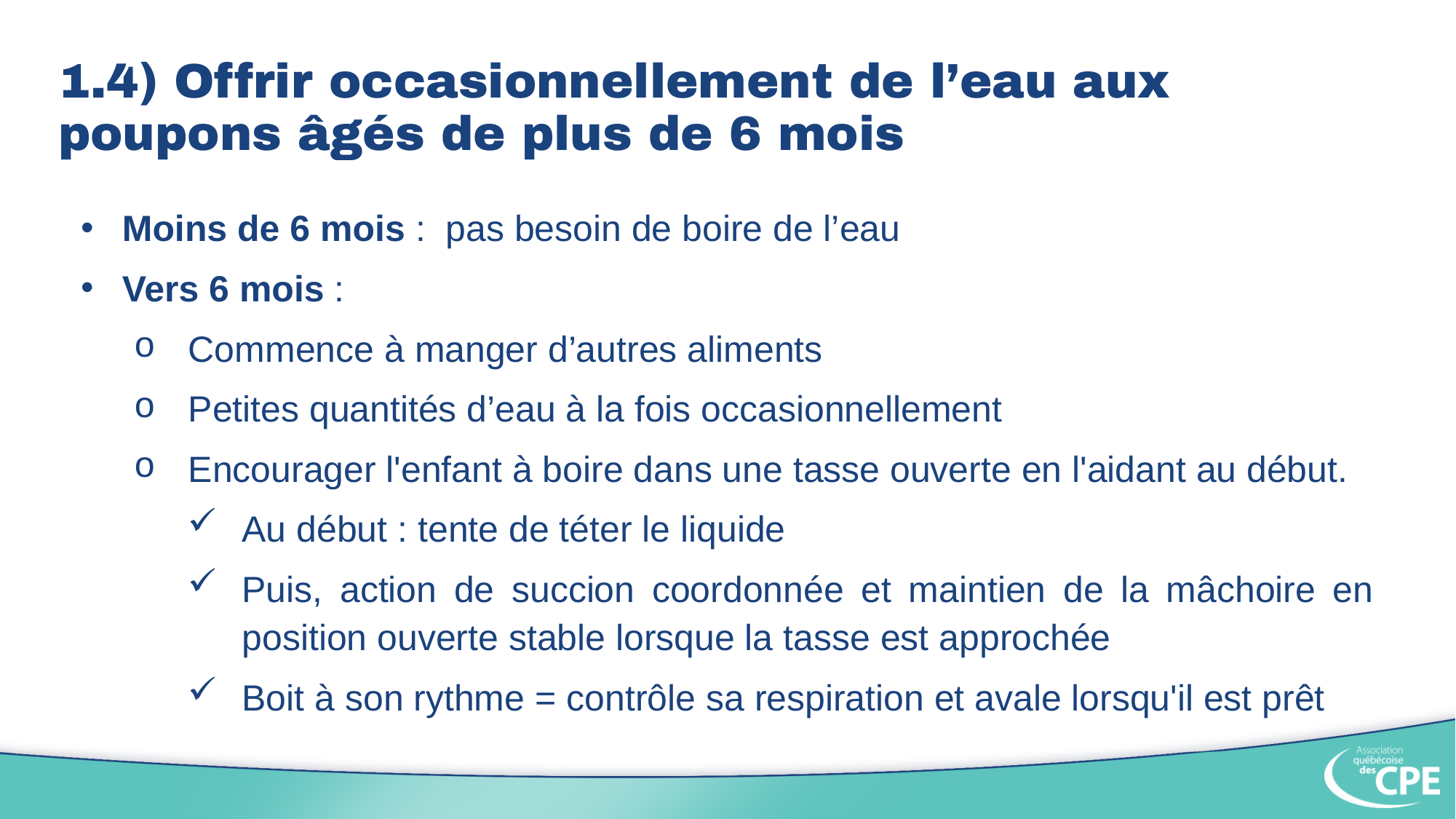

# 1.4) Offrir occasionnellement de l’eau aux poupons âgés de plus de 6 mois
Moins de 6 mois :  pas besoin de boire de l’eau
Vers 6 mois :
Commence à manger d’autres aliments
Petites quantités d’eau à la fois occasionnellement
Encourager l'enfant à boire dans une tasse ouverte en l'aidant au début.
Au début : tente de téter le liquide
Puis, action de succion coordonnée et maintien de la mâchoire en position ouverte stable lorsque la tasse est approchée
Boit à son rythme = contrôle sa respiration et avale lorsqu'il est prêt